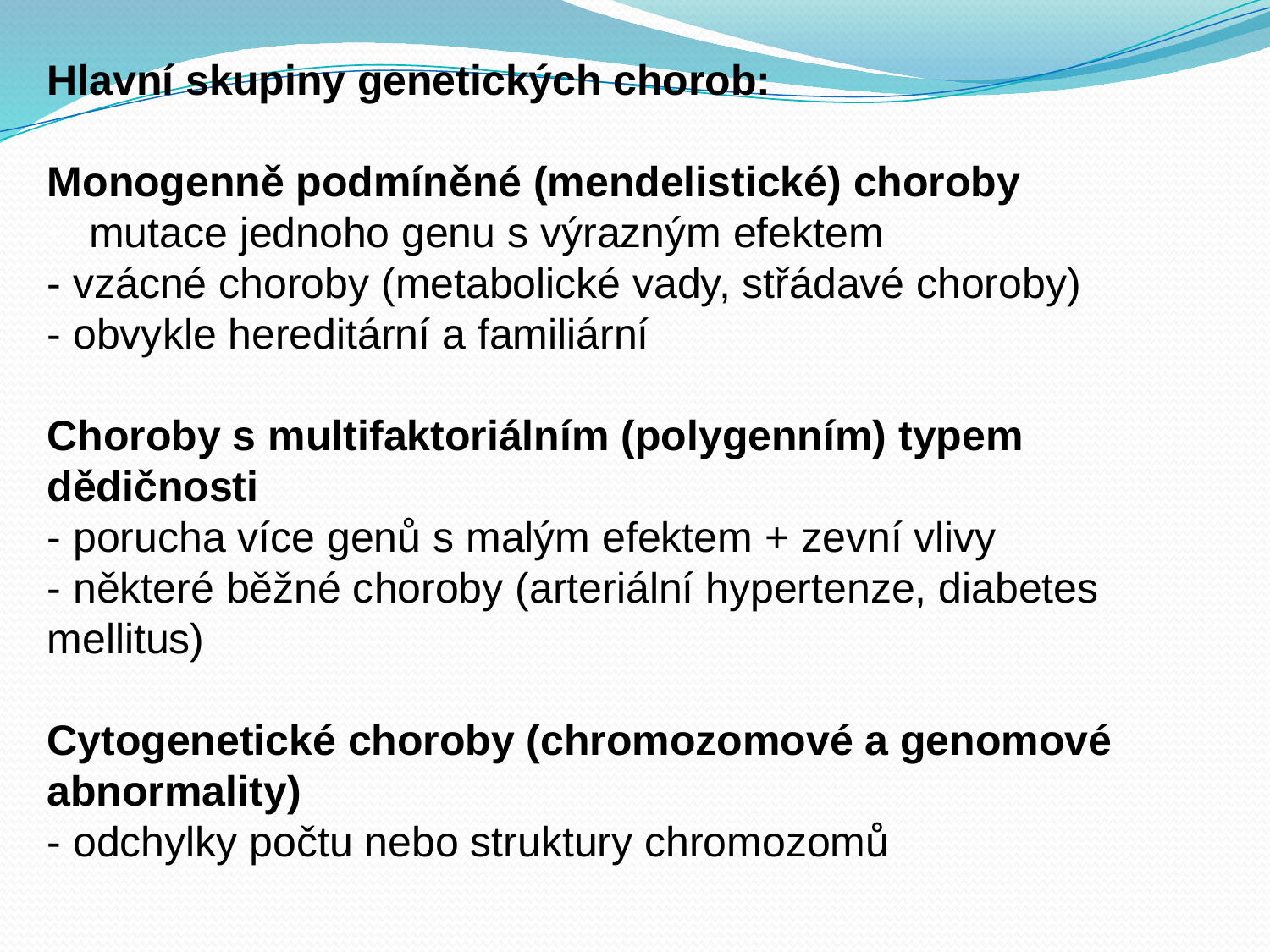

Hlavní skupiny genetických chorob:

Monogenně podmíněné (mendelistické) choroby
 mutace jednoho genu s výrazným efektem
- vzácné choroby (metabolické vady, střádavé choroby)
- obvykle hereditární a familiární

Choroby s multifaktoriálním (polygenním) typem dědičnosti
- porucha více genů s malým efektem + zevní vlivy
- některé běžné choroby (arteriální hypertenze, diabetes mellitus)

Cytogenetické choroby (chromozomové a genomové abnormality)
- odchylky počtu nebo struktury chromozomů